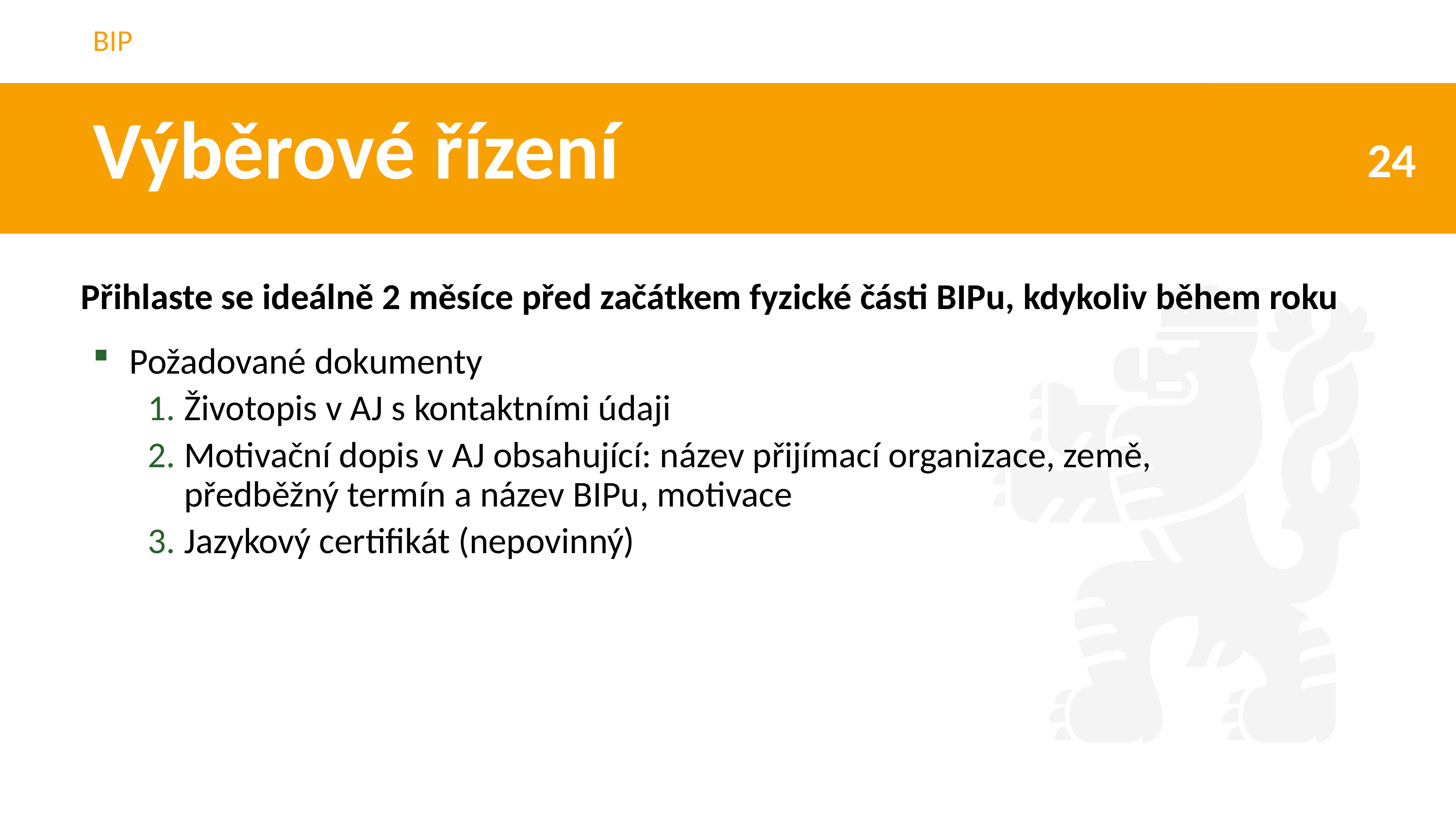

BIP

Výběrové řízení
Přihlaste se ideálně 2 měsíce před začátkem fyzické části BIPu, kdykoliv během roku
Požadované dokumenty
Životopis v AJ s kontaktními údaji
Motivační dopis v AJ obsahující: název přijímací organizace, země, předběžný termín a název BIPu, motivace
Jazykový certifikát (nepovinný)